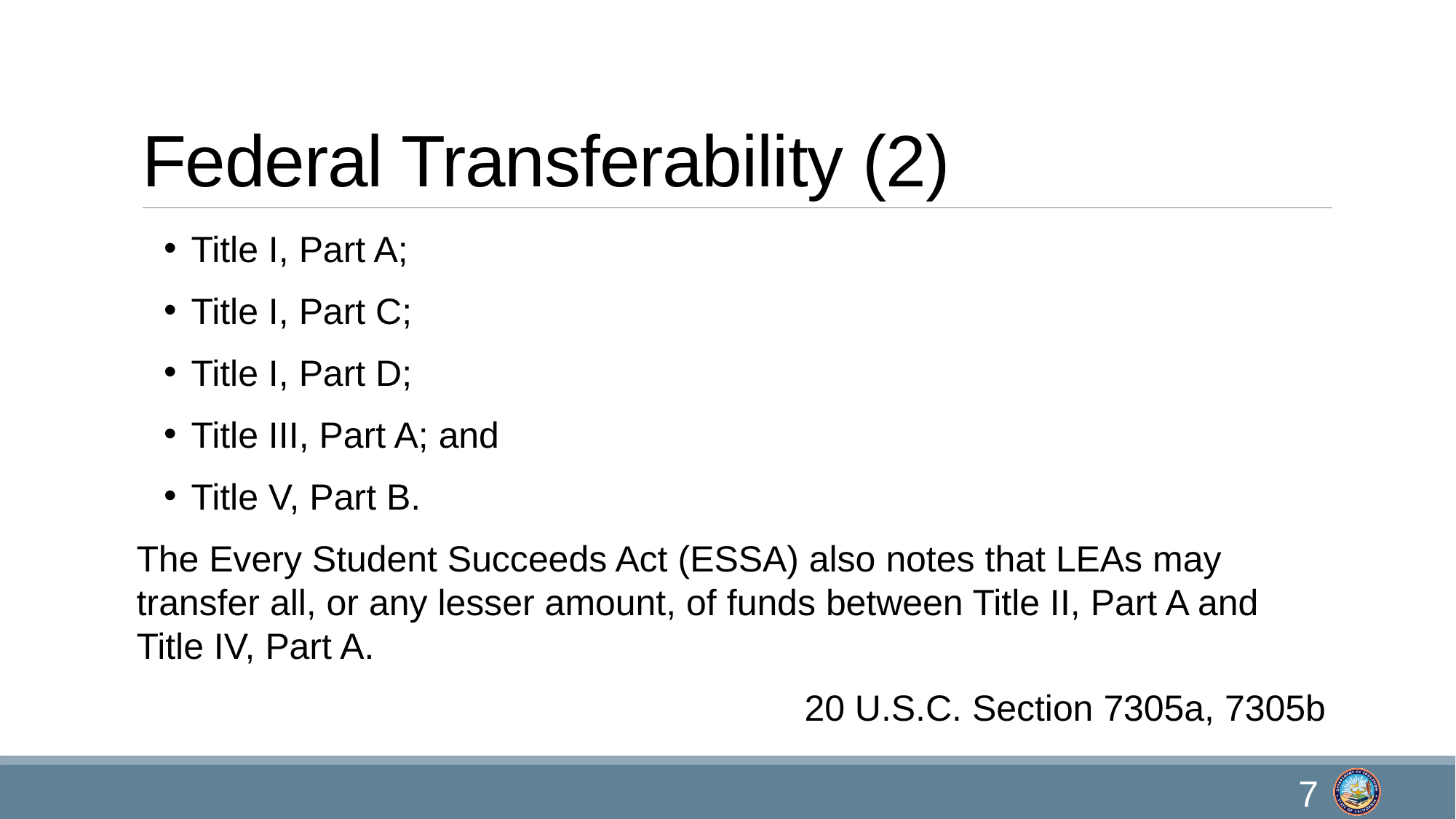

# Federal Transferability (2)
Title I, Part A;
Title I, Part C;
Title I, Part D;
Title III, Part A; and
Title V, Part B.
The Every Student Succeeds Act (ESSA) also notes that LEAs may transfer all, or any lesser amount, of funds between Title II, Part A and Title IV, Part A.
20 U.S.C. Section 7305a, 7305b
7